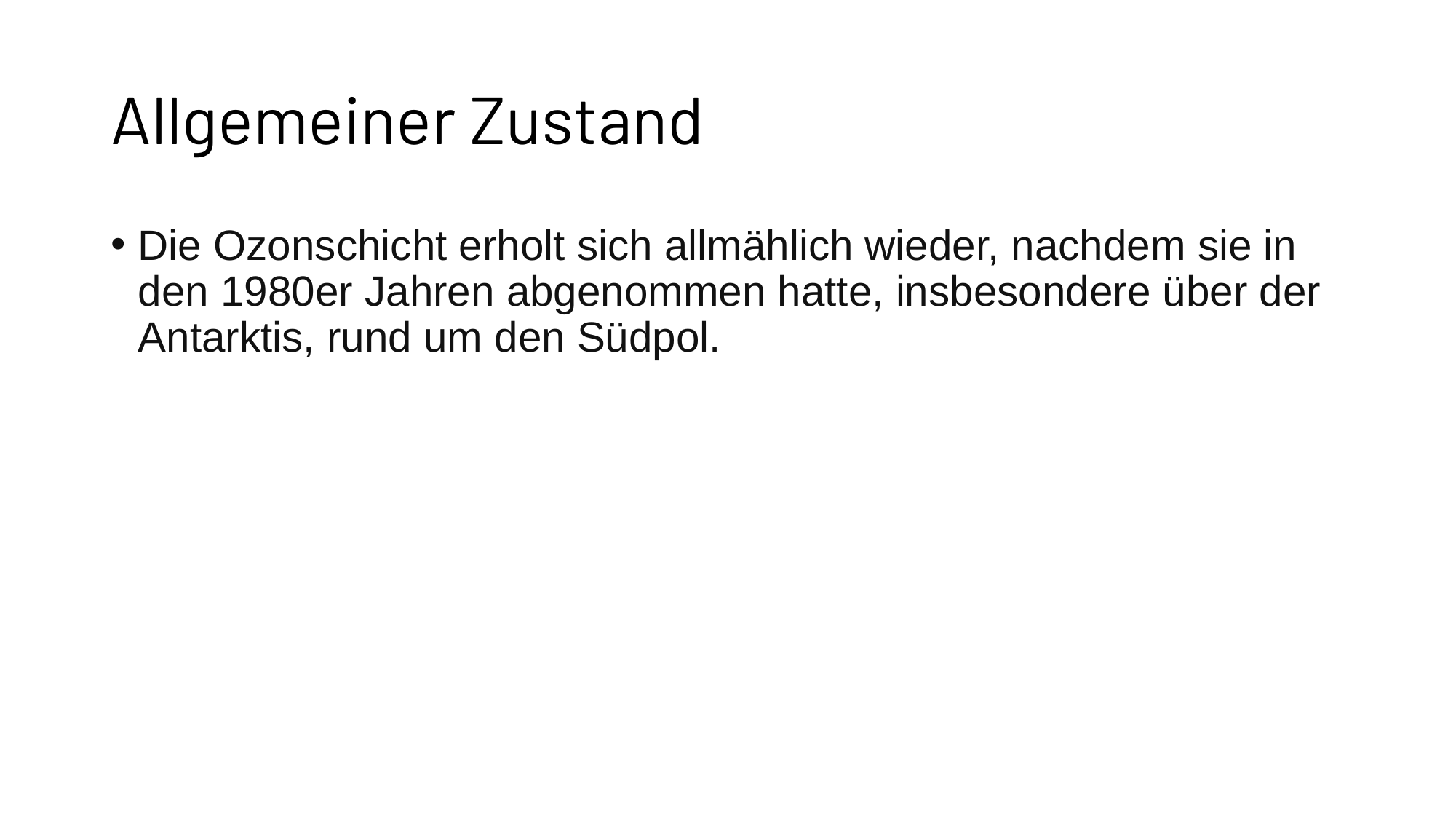

# Allgemeiner Zustand
Die Ozonschicht erholt sich allmählich wieder, nachdem sie in den 1980er Jahren abgenommen hatte, insbesondere über der Antarktis, rund um den Südpol.